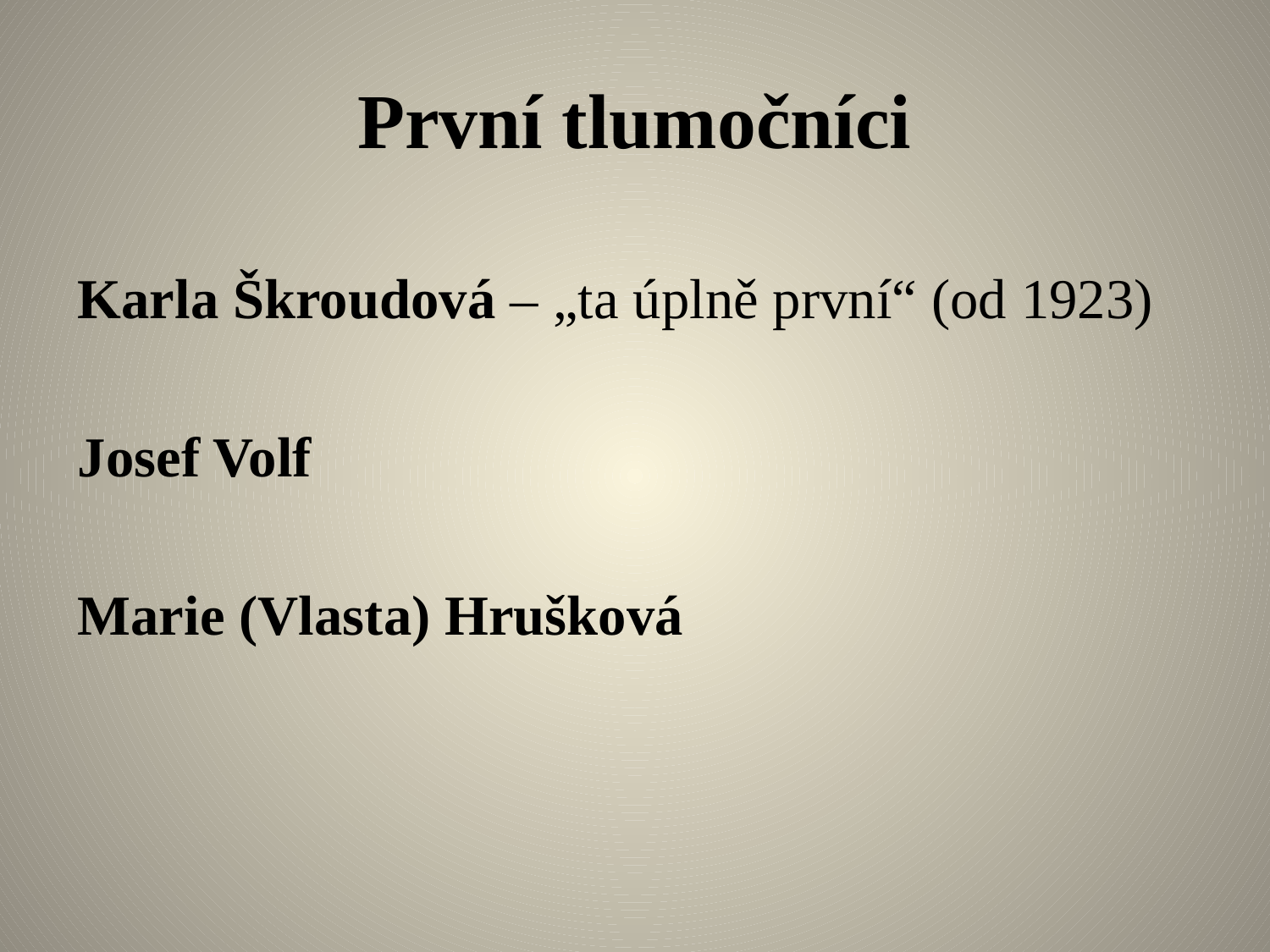

# První tlumočníci
Karla Škroudová – „ta úplně první“ (od 1923)

Josef Volf

Marie (Vlasta) Hrušková